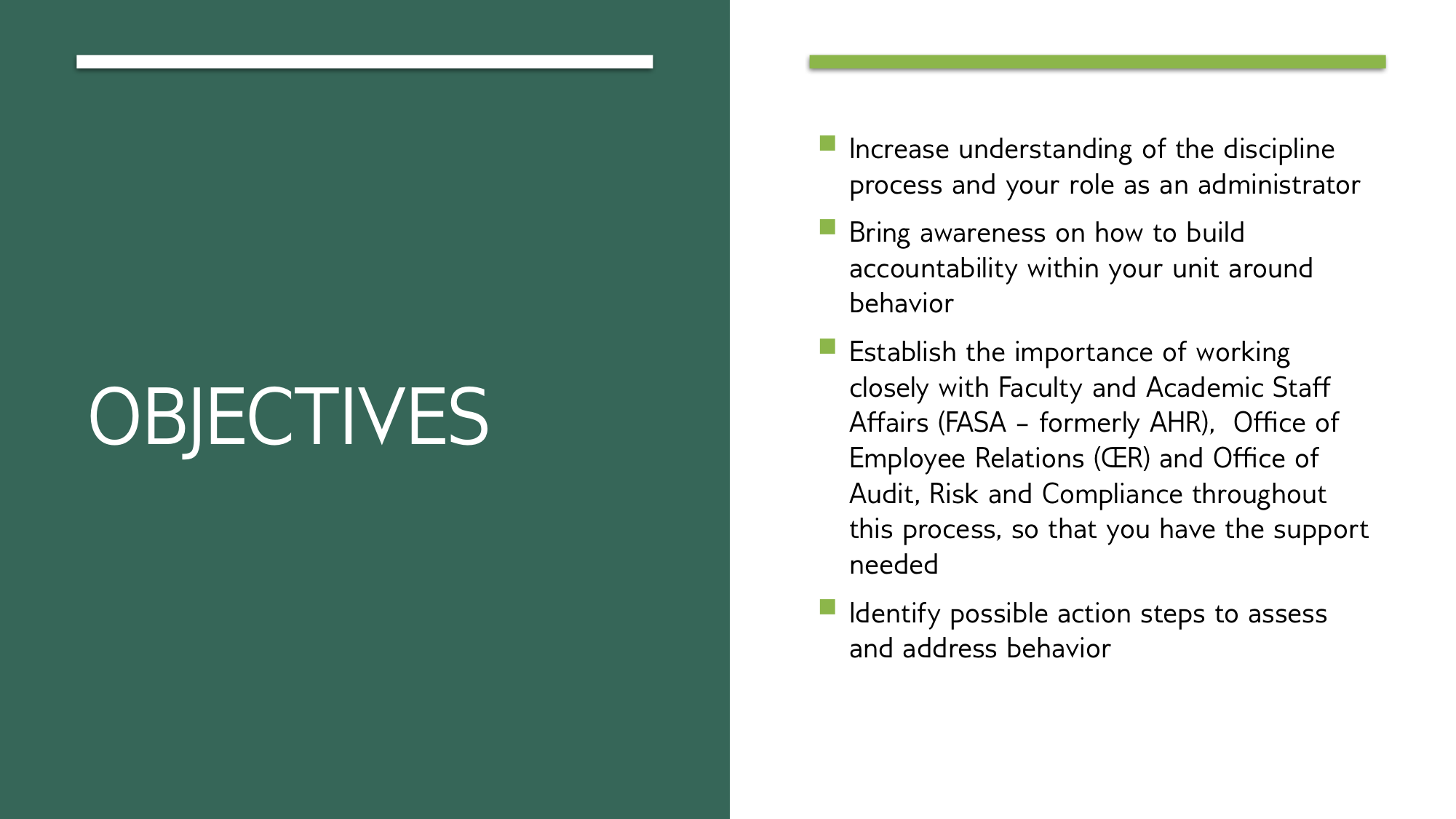

# Objectives
Increase understanding of the discipline process and your role as an administrator
Bring awareness on how to build accountability within your unit around behavior
Establish the importance of working closely with Faculty and Academic Staff Affairs (FASA – formerly AHR),  Office of Employee Relations (OER) and Office of Audit, Risk and Compliance throughout this process, so that you have the support needed
Identify possible action steps to assess and address behavior